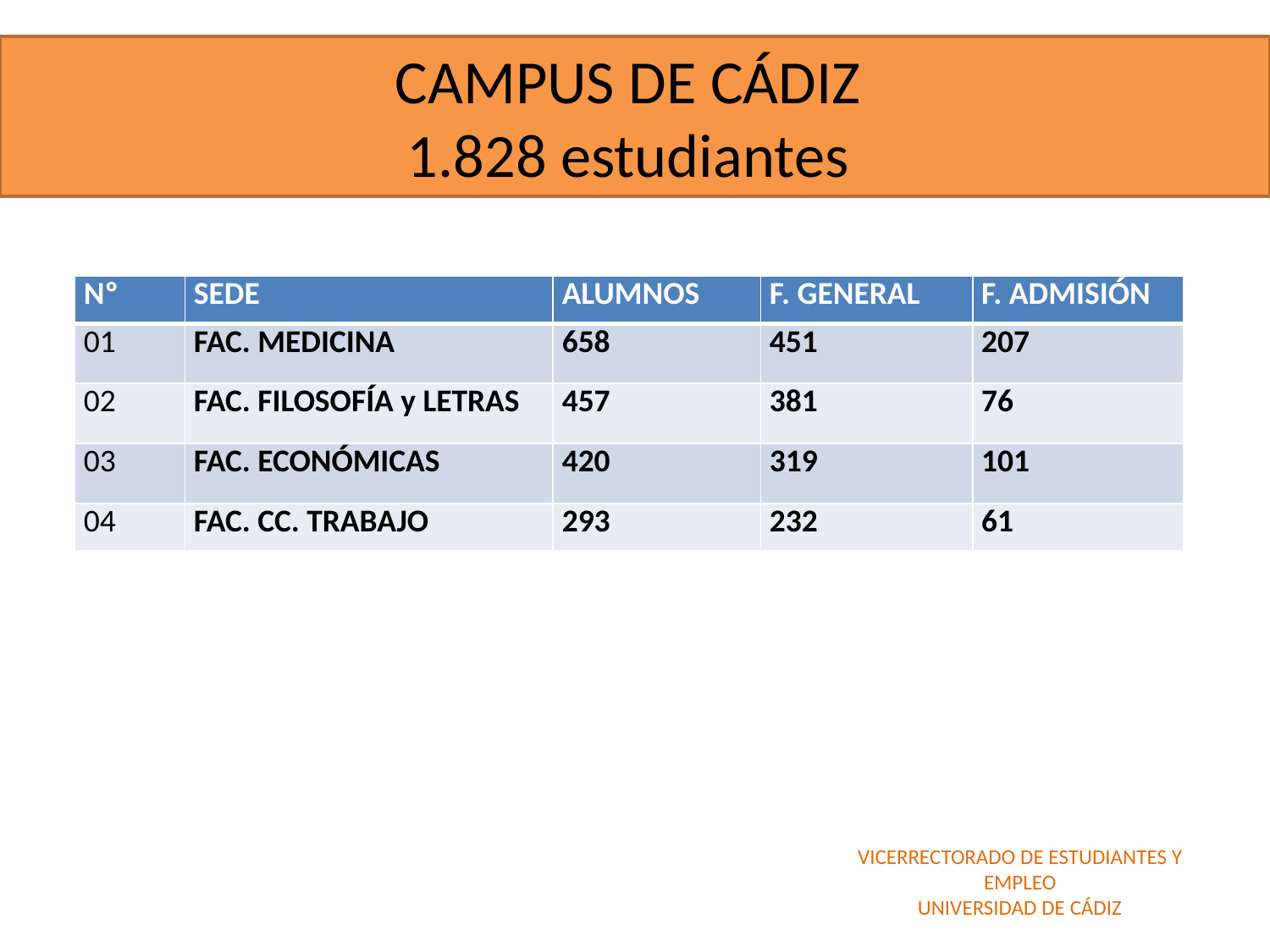

# CAMPUS DE CÁDIZ 1.828 estudiantes
| Nº | SEDE | ALUMNOS | F. GENERAL | F. ADMISIÓN |
| --- | --- | --- | --- | --- |
| 01 | FAC. MEDICINA | 658 | 451 | 207 |
| 02 | FAC. FILOSOFÍA y LETRAS | 457 | 381 | 76 |
| 03 | FAC. ECONÓMICAS | 420 | 319 | 101 |
| 04 | FAC. CC. TRABAJO | 293 | 232 | 61 |
VICERRECTORADO DE ESTUDIANTES Y EMPLEO
UNIVERSIDAD DE CÁDIZ